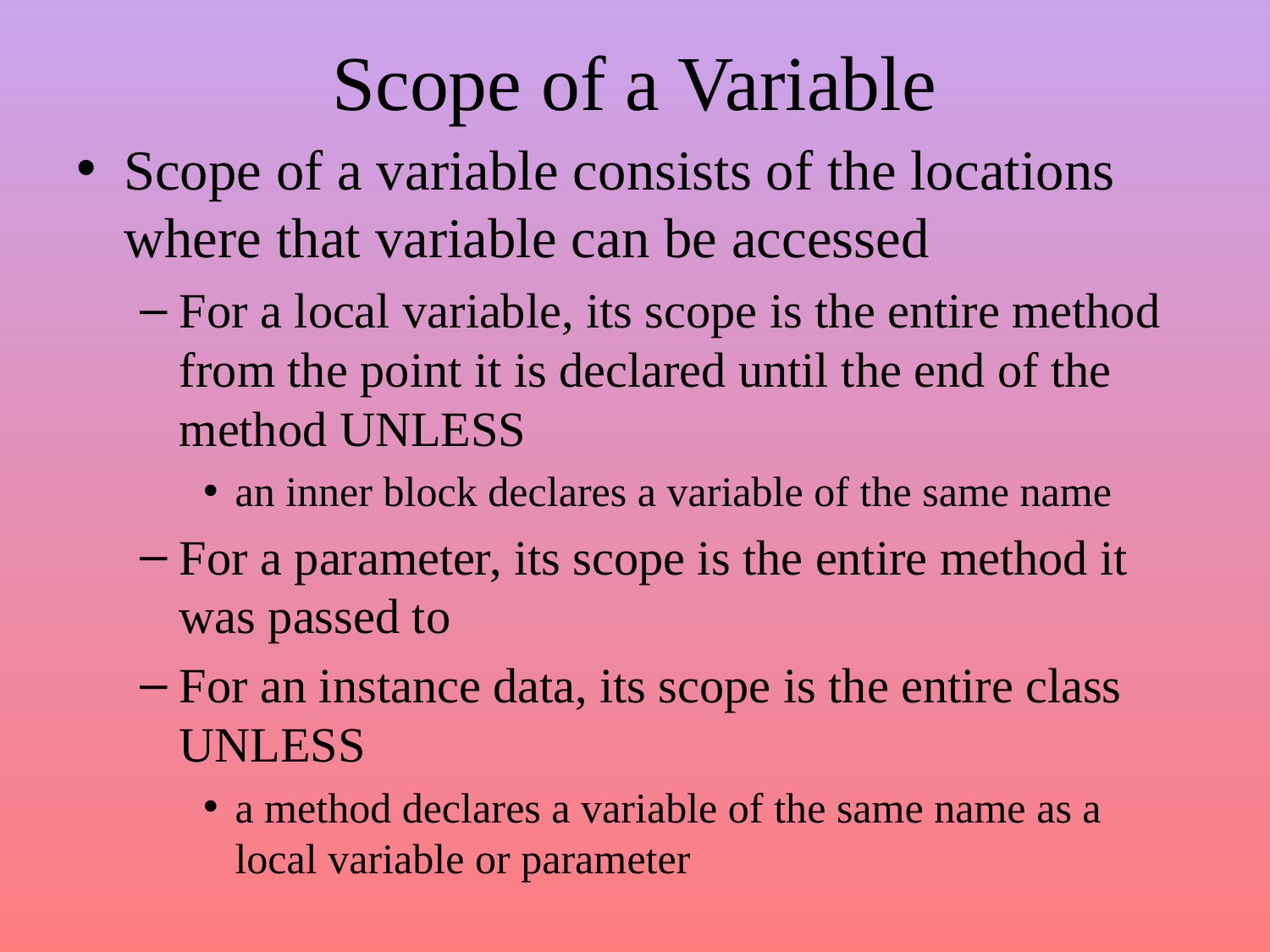

# Scope of a Variable
Scope of a variable consists of the locations where that variable can be accessed
For a local variable, its scope is the entire method from the point it is declared until the end of the method UNLESS
an inner block declares a variable of the same name
For a parameter, its scope is the entire method it was passed to
For an instance data, its scope is the entire class UNLESS
a method declares a variable of the same name as a local variable or parameter